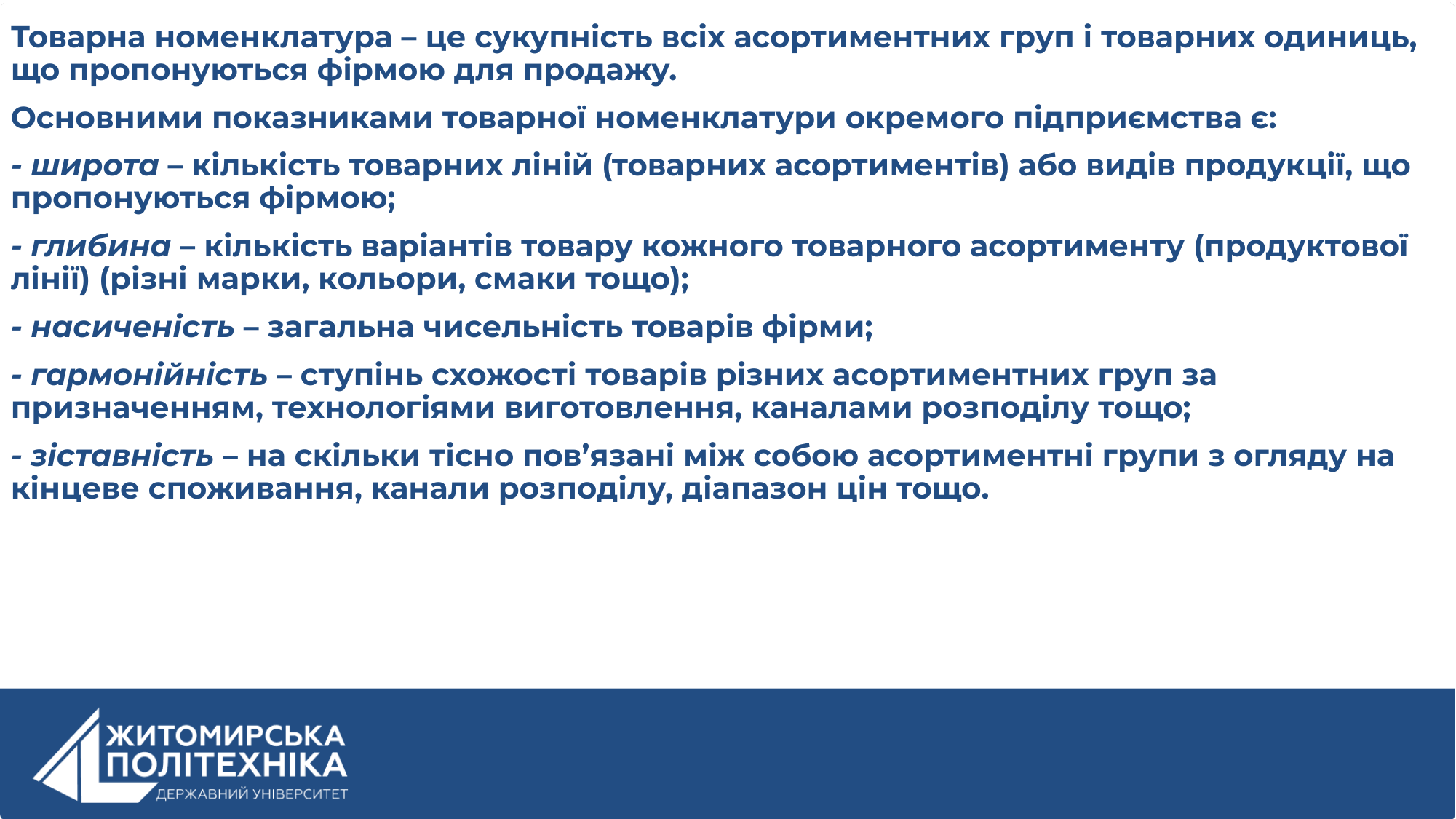

Товарна номенклатура – це сукупність всіх асортиментних груп і товарних одиниць, що пропонуються фірмою для продажу.
Основними показниками товарної номенклатури окремого підприємства є:
- широта – кількість товарних ліній (товарних асортиментів) або видів продукції, що пропонуються фірмою;
- глибина – кількість варіантів товару кожного товарного асортименту (продуктової лінії) (різні марки, кольори, смаки тощо);
- насиченість – загальна чисельність товарів фірми;
- гармонійність – ступінь схожості товарів різних асортиментних груп за призначенням, технологіями виготовлення, каналами розподілу тощо;
- зіставність – на скільки тісно пов’язані між собою асортиментні групи з огляду на кінцеве споживання, канали розподілу, діапазон цін тощо.